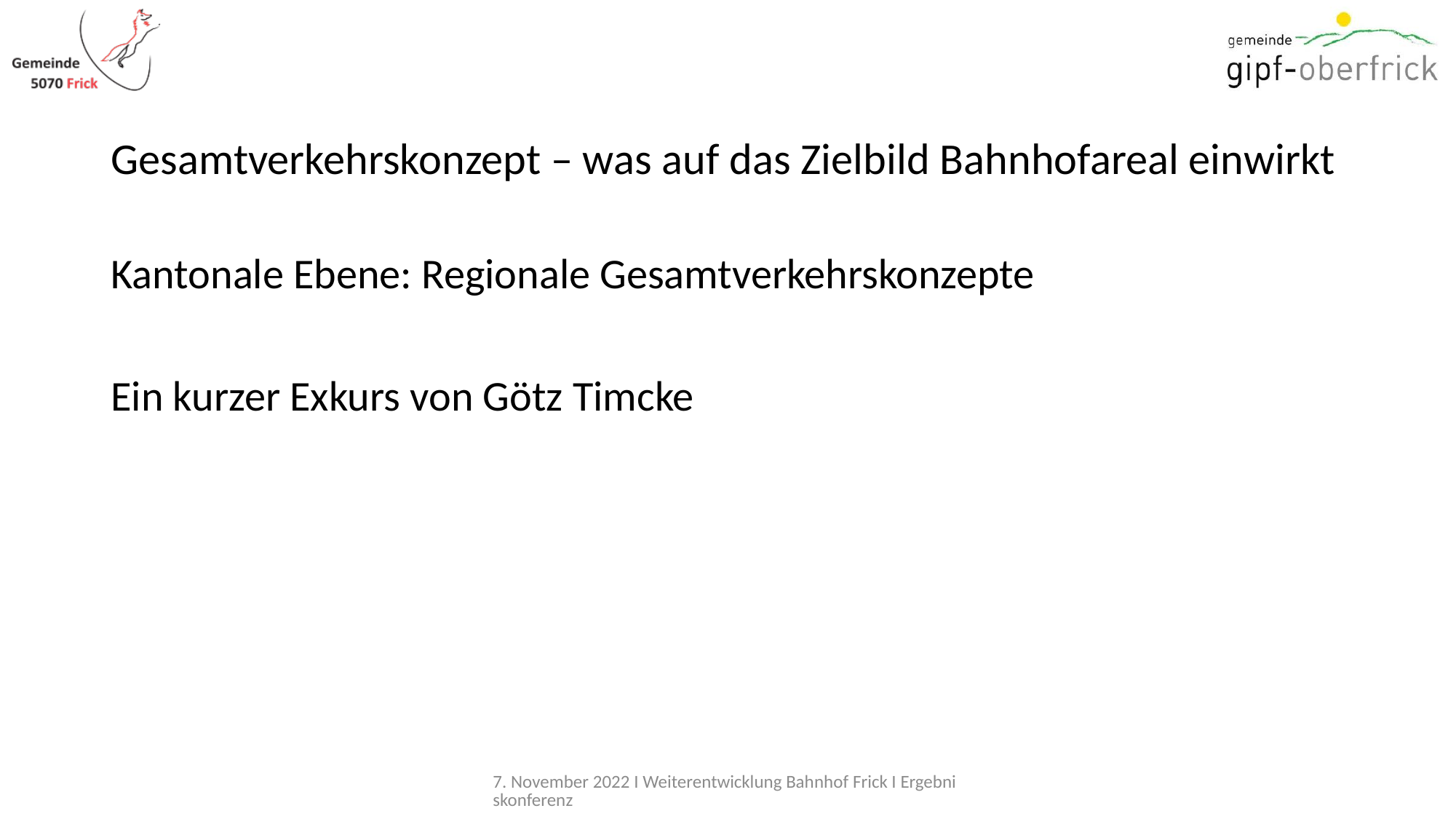

# Gesamtverkehrskonzept – was auf das Zielbild Bahnhofareal einwirkt
Kantonale Ebene: Regionale Gesamtverkehrskonzepte

Ein kurzer Exkurs von Götz Timcke

7. November 2022 I Weiterentwicklung Bahnhof Frick I Ergebniskonferenz